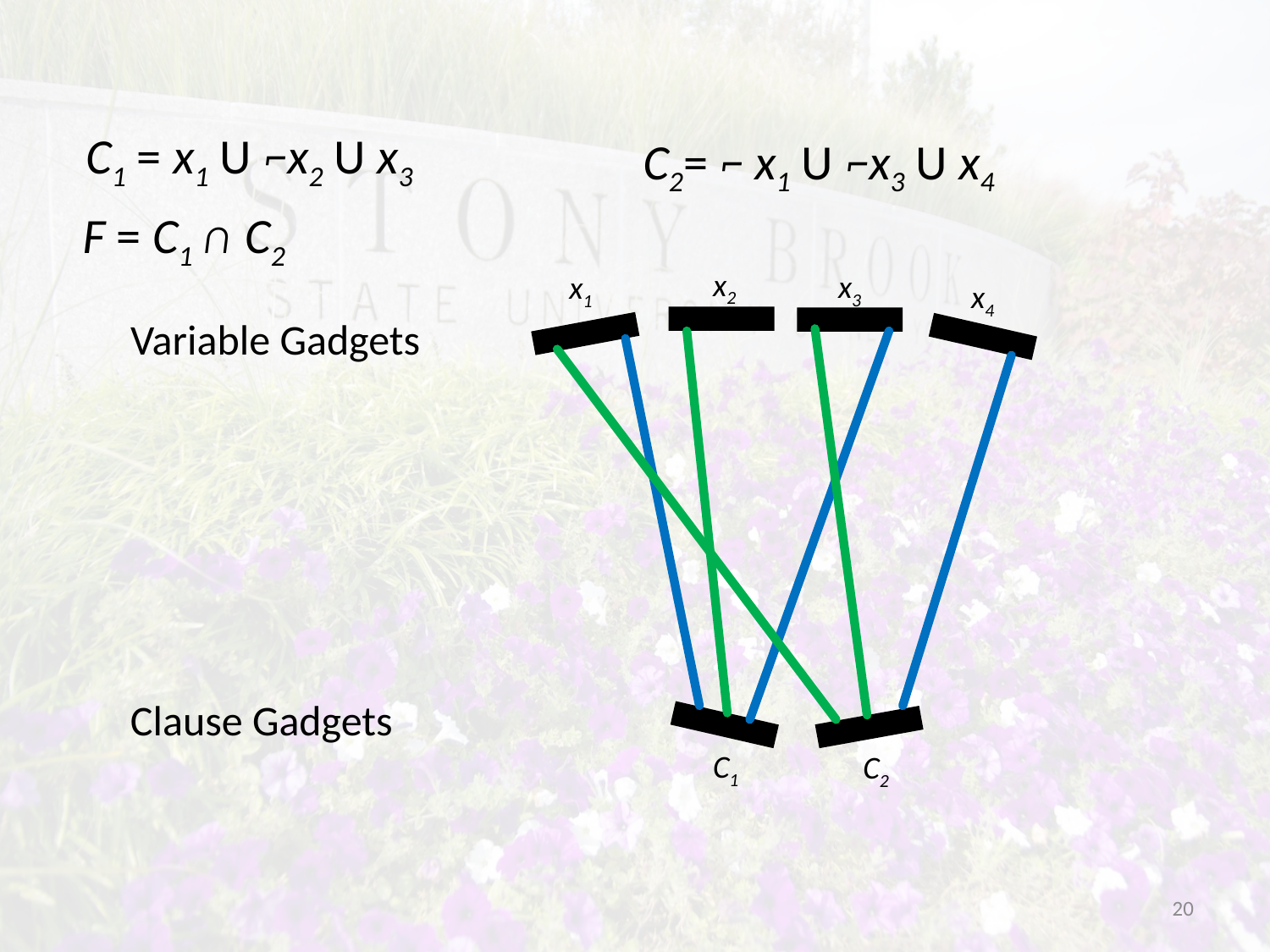

C1 = x1 U ⌐x2 U x3
C2= ⌐ x1 U ⌐x3 U x4
F = C1 ∩ C2
x2
x3
x1
x4
Variable Gadgets

Clause Gadgets

C1
C2
20